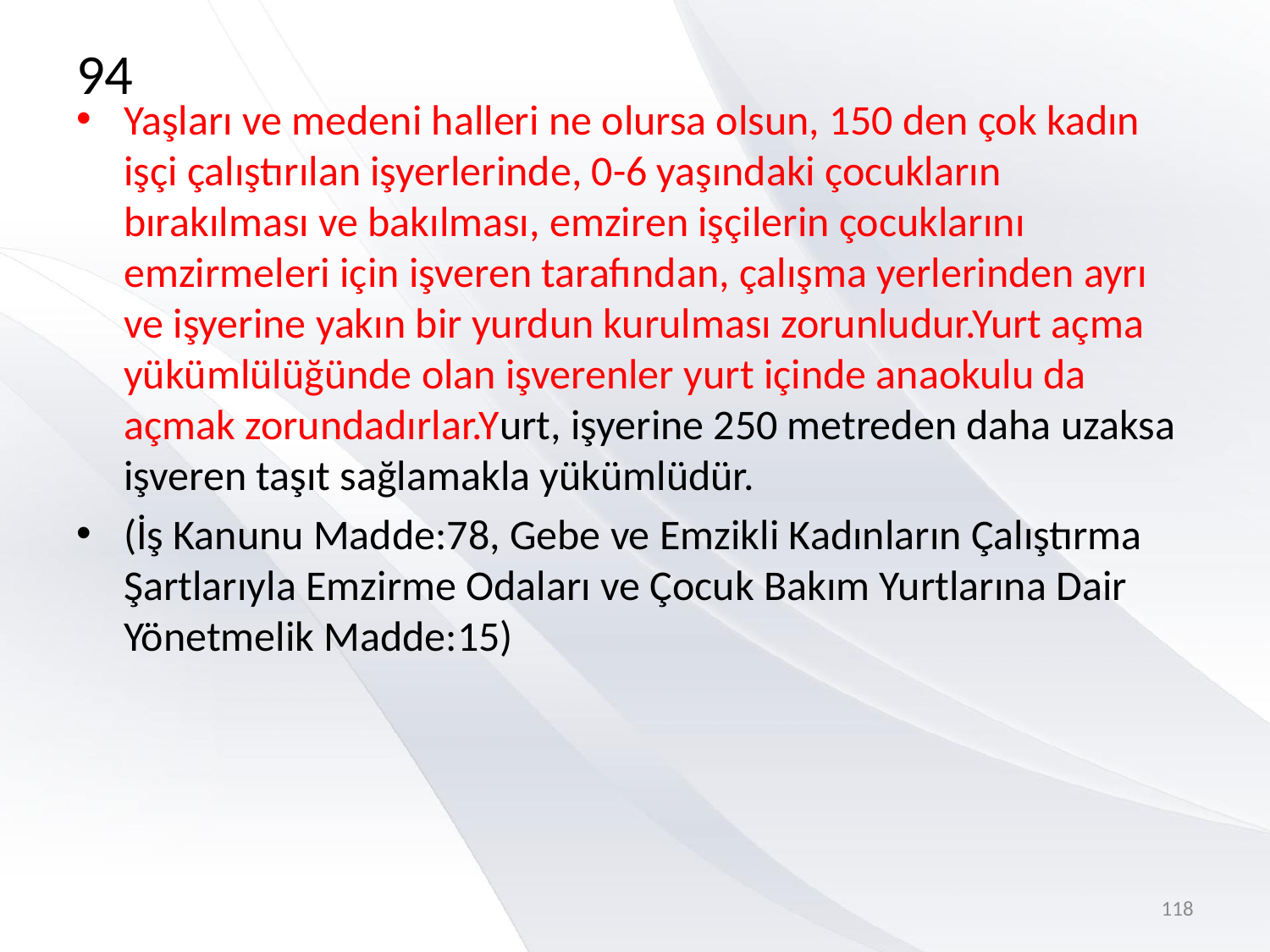

# 94
Yaşları ve medeni halleri ne olursa olsun, 150 den çok kadın işçi çalıştırılan işyerlerinde, 0-6 yaşındaki çocukların bırakılması ve bakılması, emziren işçilerin çocuklarını emzirmeleri için işveren tarafından, çalışma yerlerinden ayrı ve işyerine yakın bir yurdun kurulması zorunludur.Yurt açma yükümlülüğünde olan işverenler yurt içinde anaokulu da açmak zorundadırlar.Yurt, işyerine 250 metreden daha uzaksa işveren taşıt sağlamakla yükümlüdür.
(İş Kanunu Madde:78, Gebe ve Emzikli Kadınların Çalıştırma Şartlarıyla Emzirme Odaları ve Çocuk Bakım Yurtlarına Dair Yönetmelik Madde:15)

118